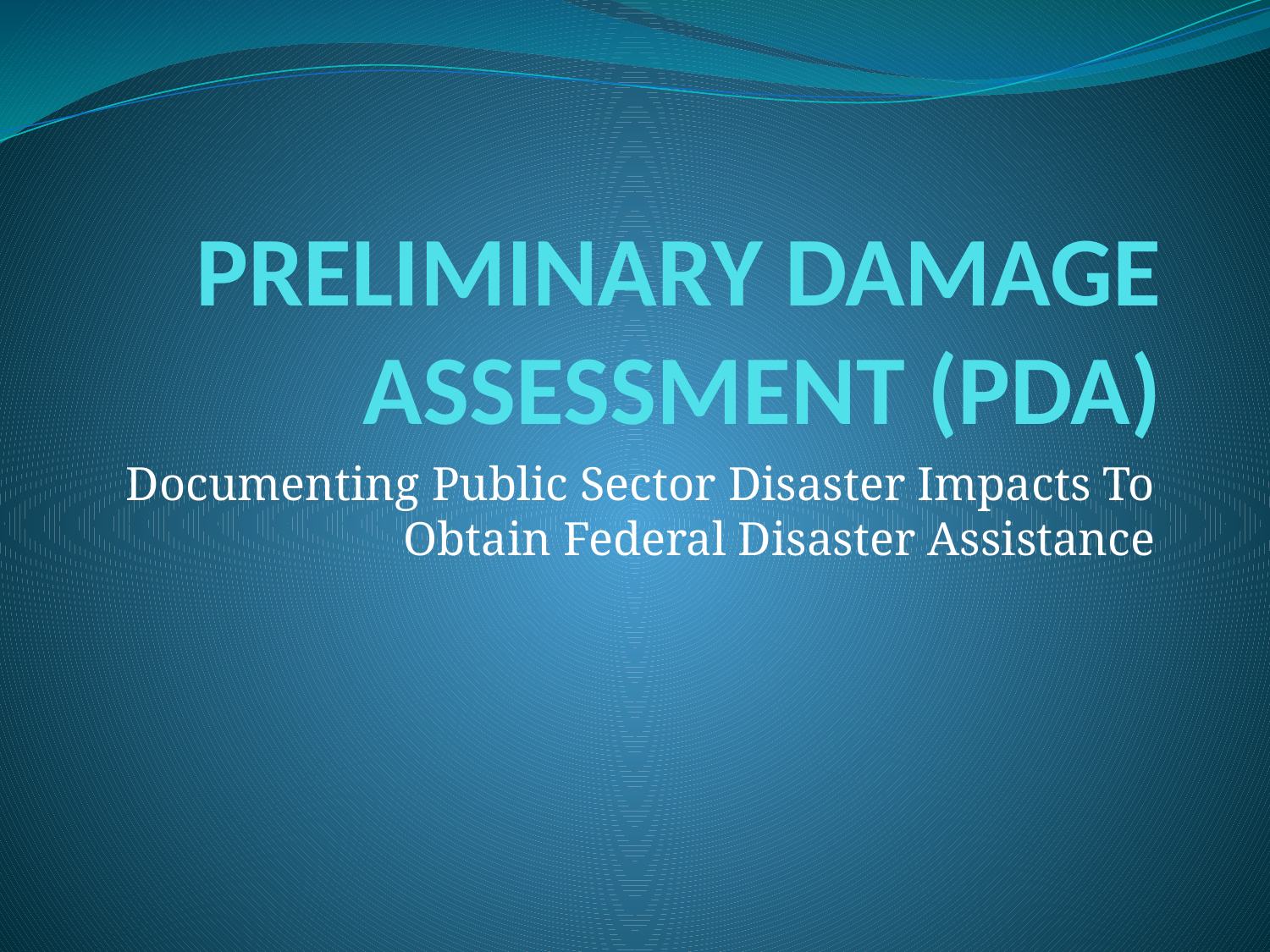

# PRELIMINARY DAMAGE ASSESSMENT (PDA)
Documenting Public Sector Disaster Impacts To Obtain Federal Disaster Assistance